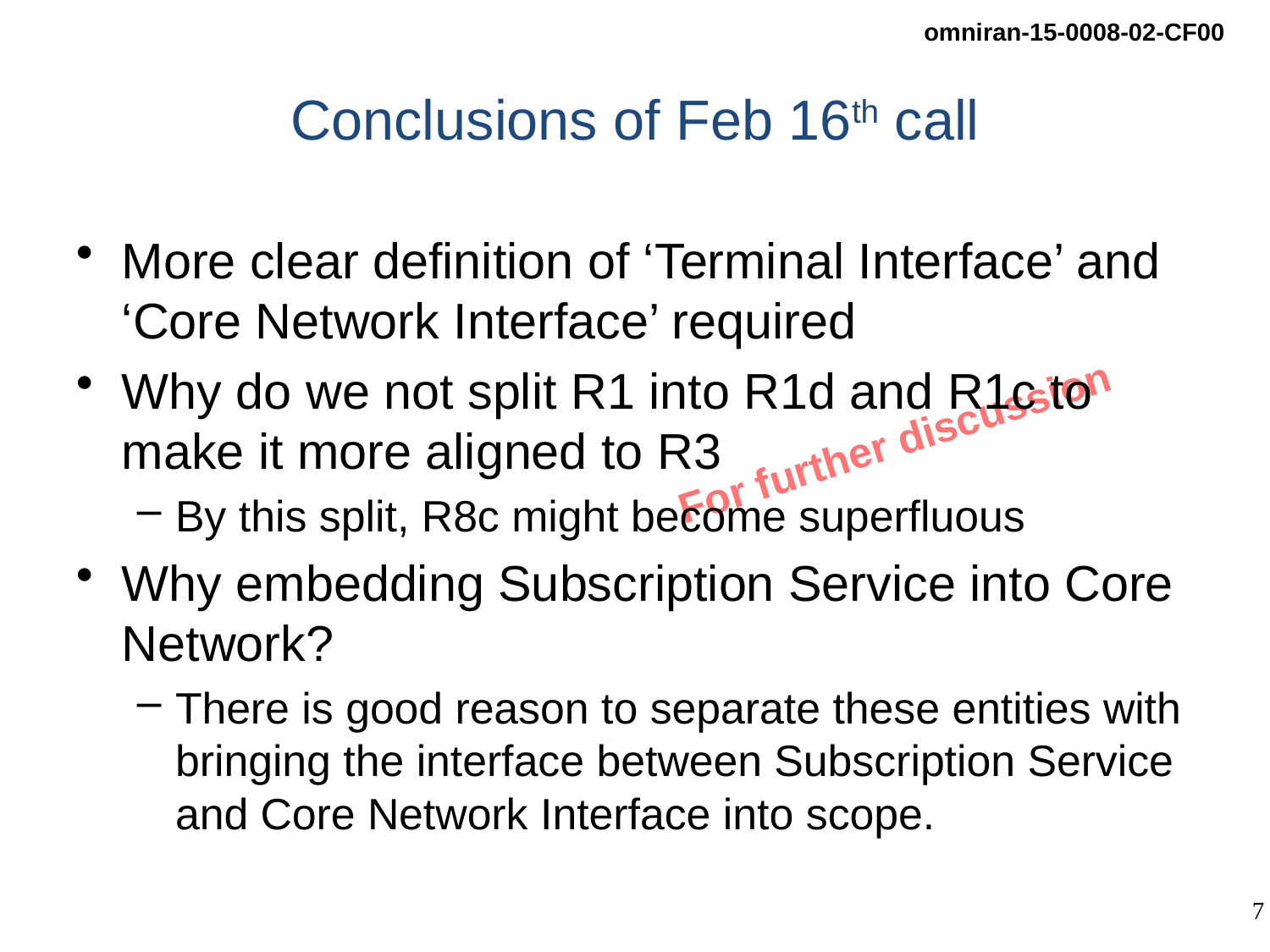

# Conclusions of Feb 16th call
More clear definition of ‘Terminal Interface’ and ‘Core Network Interface’ required
Why do we not split R1 into R1d and R1c to make it more aligned to R3
By this split, R8c might become superfluous
Why embedding Subscription Service into Core Network?
There is good reason to separate these entities with bringing the interface between Subscription Service and Core Network Interface into scope.
For further discussion